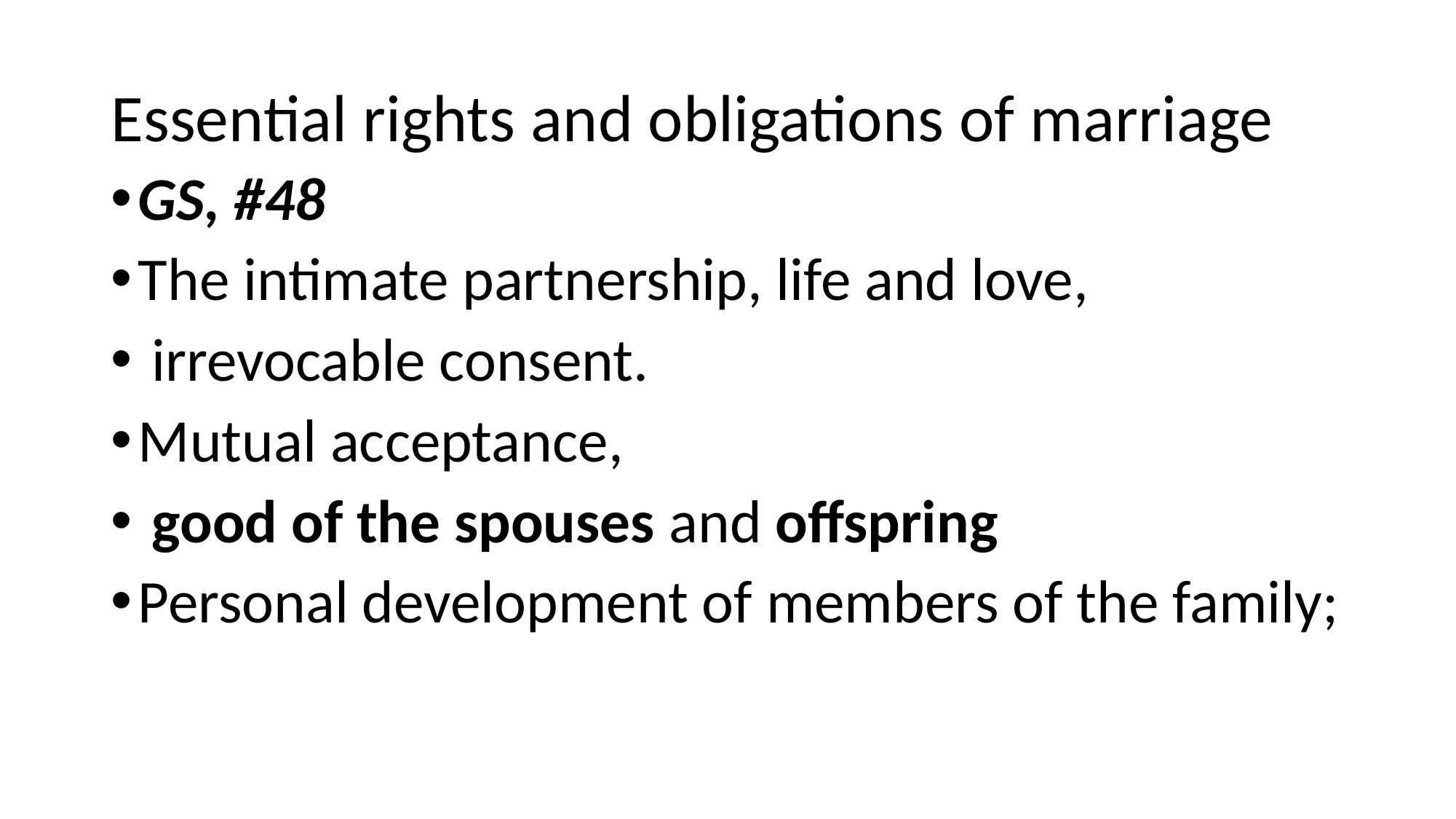

# Essential rights and obligations of marriage
GS, #48
The intimate partnership, life and love,
 irrevocable consent.
Mutual acceptance,
 good of the spouses and offspring
Personal development of members of the family;